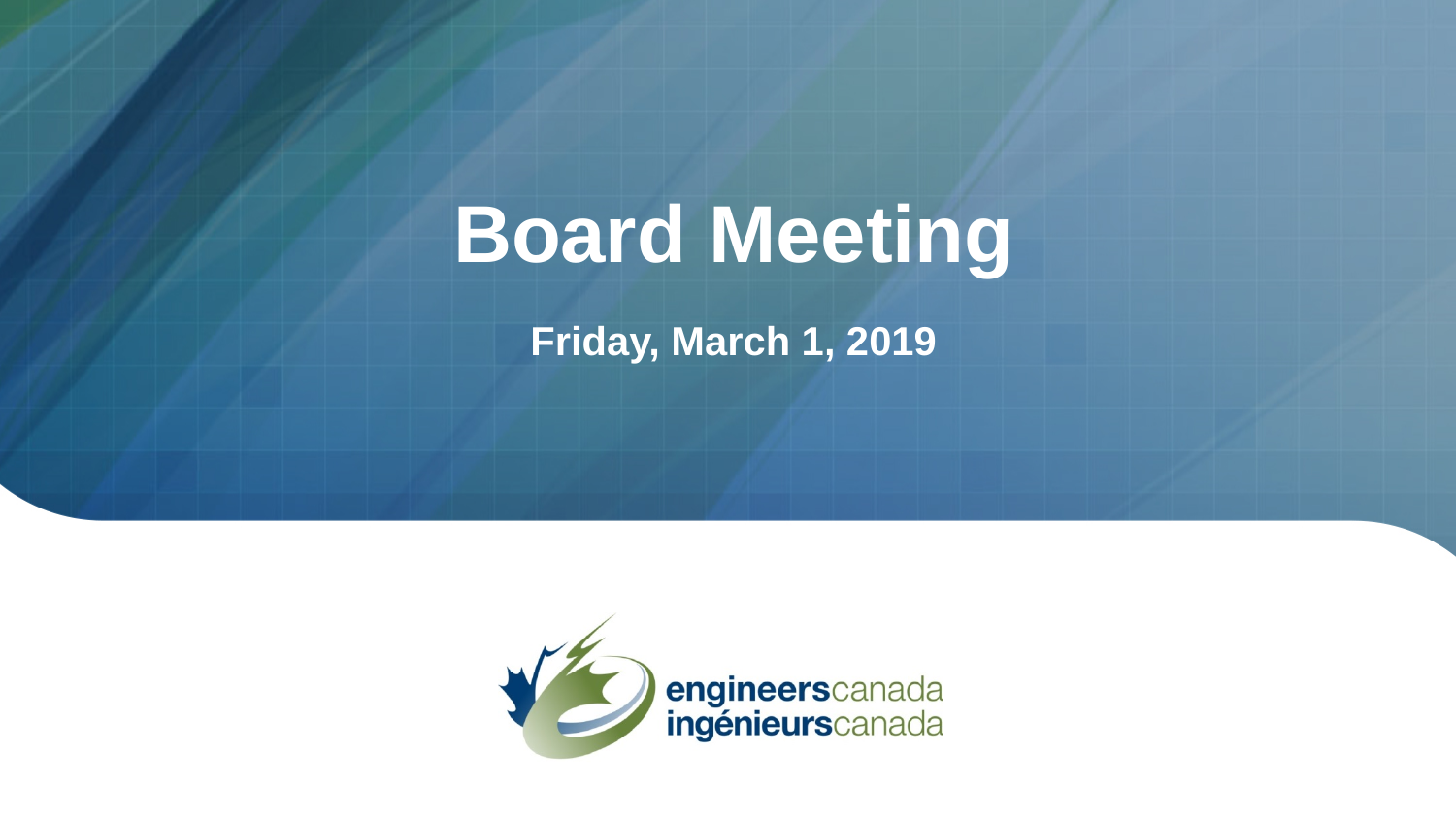

# Board Meeting
Friday, March 1, 2019